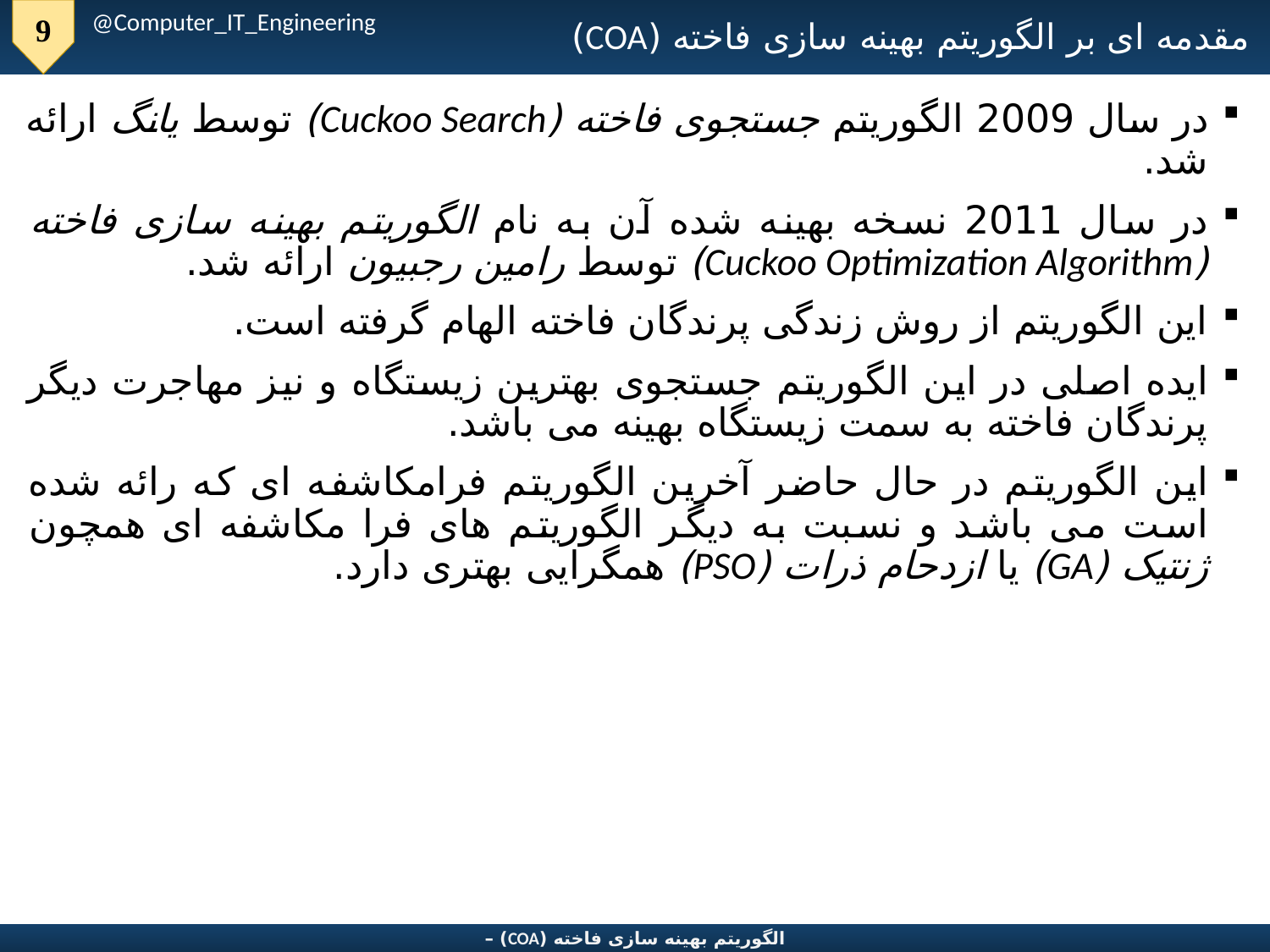

@Computer_IT_Engineering
مقدمه ای بر الگوریتم بهینه سازی فاخته (COA)
در سال 2009 الگوریتم جستجوی فاخته (Cuckoo Search) توسط یانگ ارائه شد.
در سال 2011 نسخه بهینه شده آن به نام الگوریتم بهینه سازی فاخته (Cuckoo Optimization Algorithm) توسط رامین رجبیون ارائه شد.
این الگوریتم از روش زندگی پرندگان فاخته الهام گرفته است.
ایده اصلی در این الگوریتم جستجوی بهترین زیستگاه و نیز مهاجرت دیگر پرندگان فاخته به سمت زیستگاه بهینه می باشد.
این الگوریتم در حال حاضر آخرین الگوریتم فرامکاشفه ای که رائه شده است می باشد و نسبت به دیگر الگوریتم های فرا مکاشفه ای همچون ژنتیک (GA) یا ازدحام ذرات (PSO) همگرایی بهتری دارد.